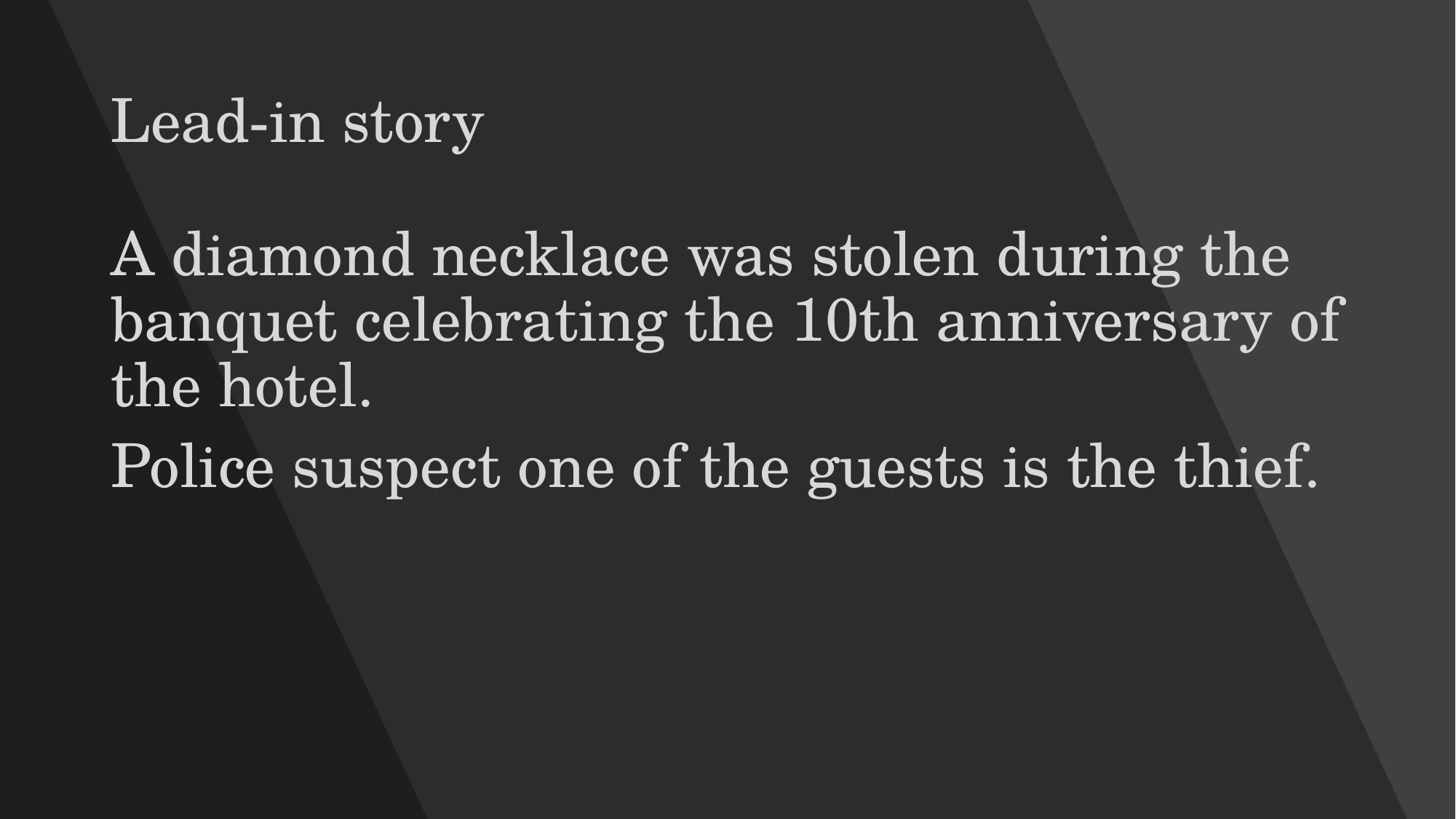

# Lead-in story
A diamond necklace was stolen during the banquet celebrating the 10th anniversary of the hotel.
Police suspect one of the guests is the thief.